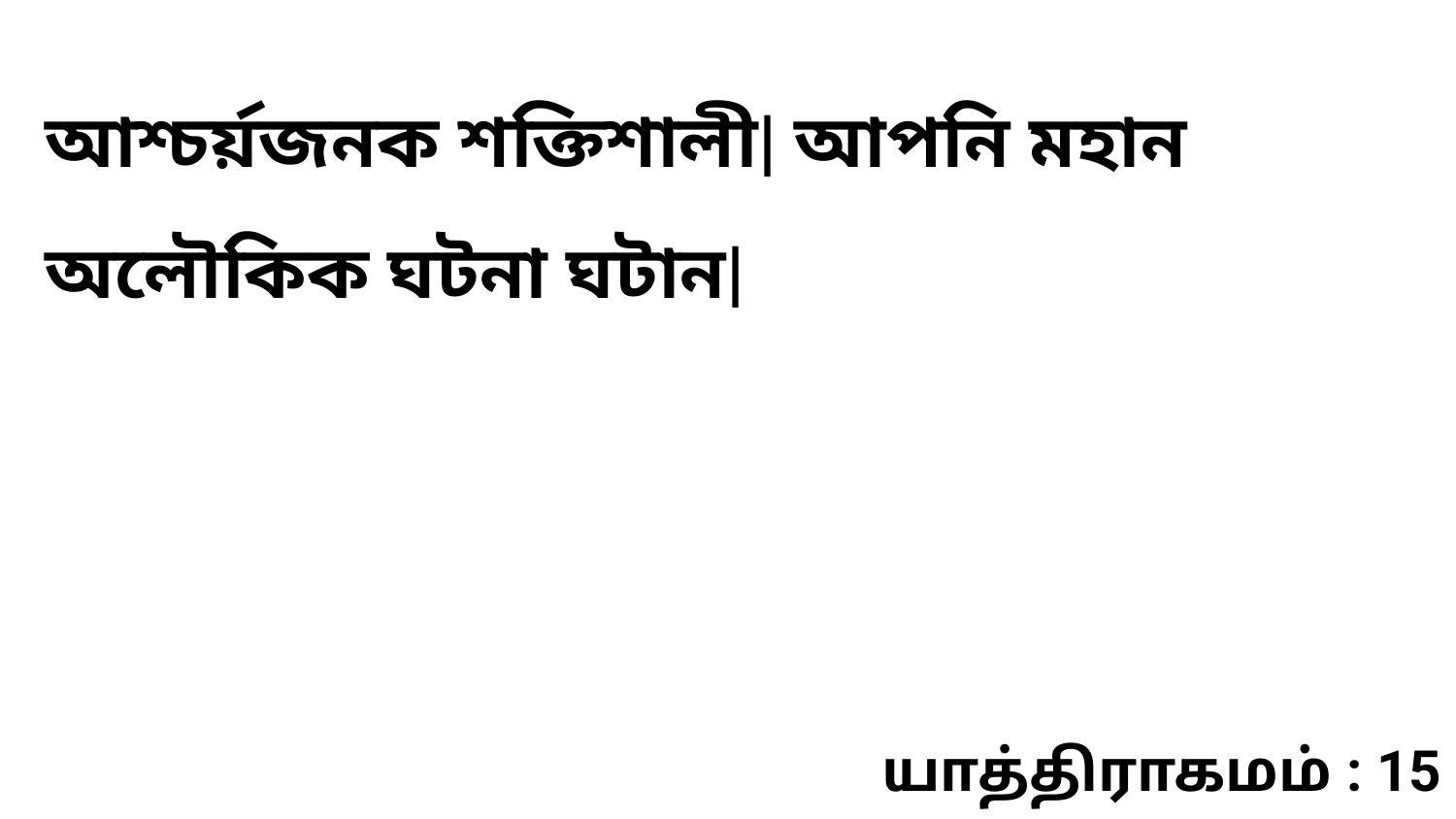

আশ্চর্য়জনক শক্তিশালী| আপনি মহান অলৌকিক ঘটনা ঘটান|
யாத்திராகமம் : 15